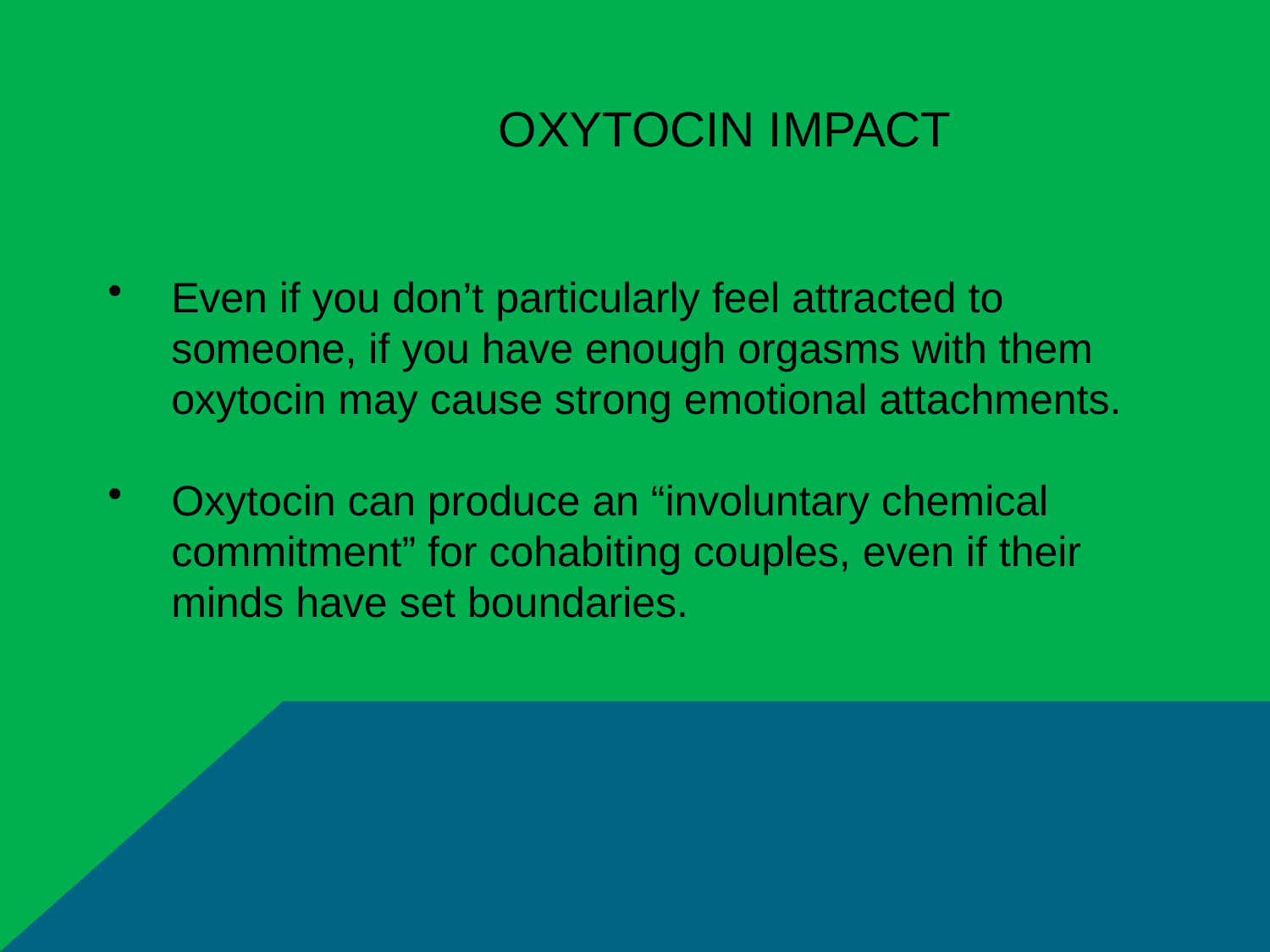

# Oxytocin Impact
Even if you don’t particularly feel attracted to someone, if you have enough orgasms with them oxytocin may cause strong emotional attachments.

Oxytocin can produce an “involuntary chemical commitment” for cohabiting couples, even if their minds have set boundaries.